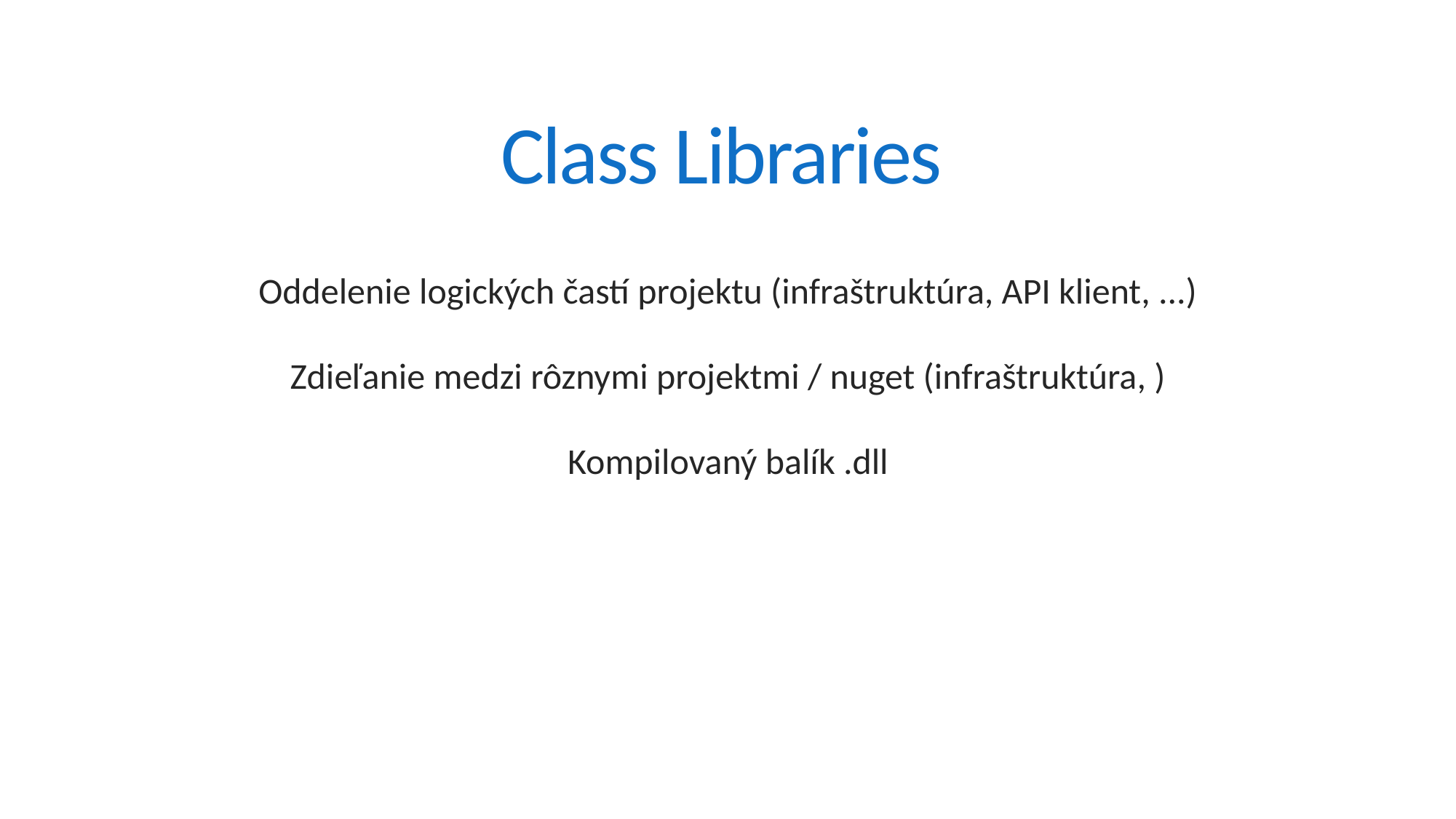

# Class Libraries
Oddelenie logických častí projektu (infraštruktúra, API klient, ...)
Zdieľanie medzi rôznymi projektmi / nuget (infraštruktúra, )
Kompilovaný balík .dll